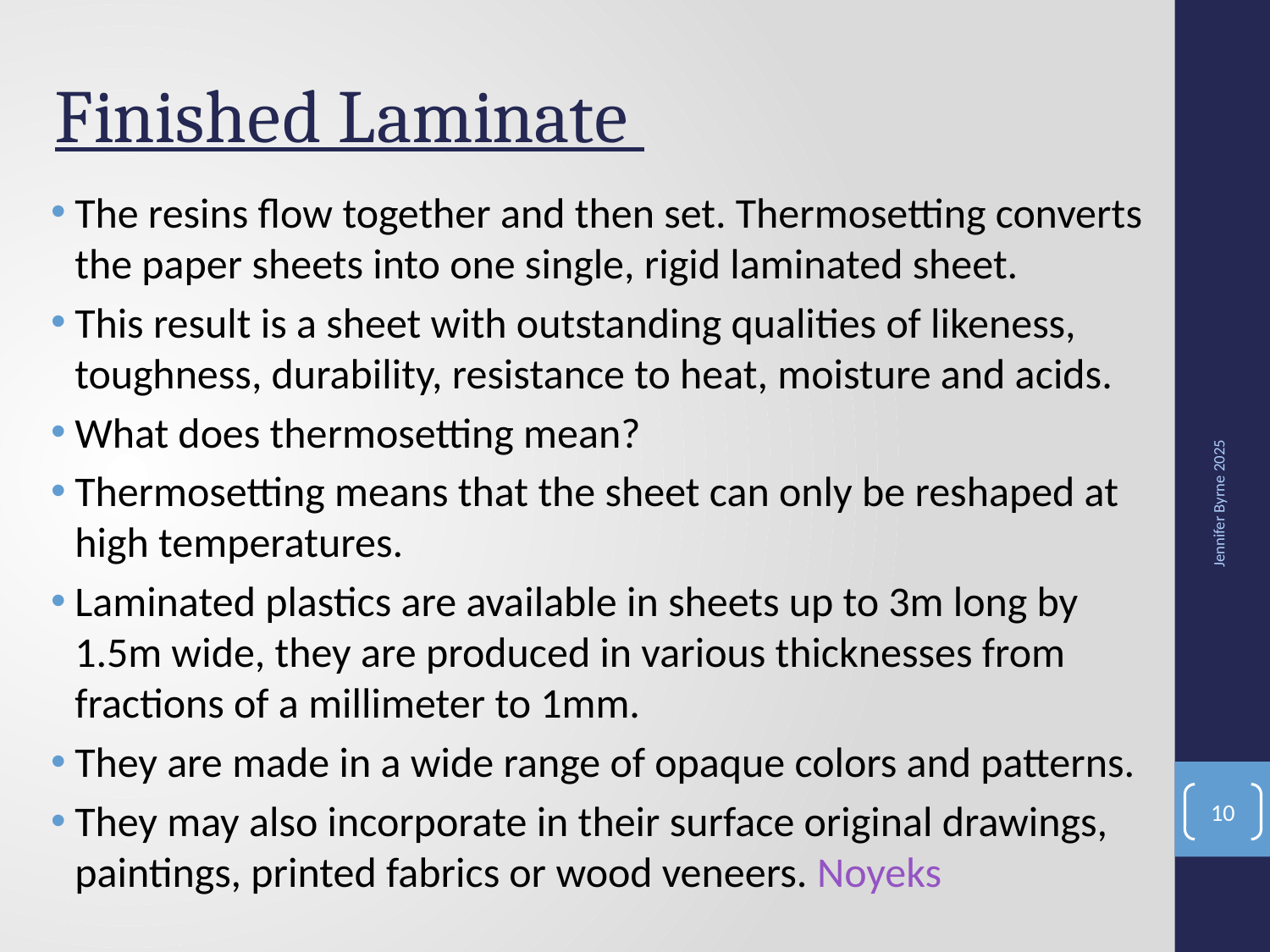

# Finished Laminate
The resins flow together and then set. Thermosetting converts the paper sheets into one single, rigid laminated sheet.
This result is a sheet with outstanding qualities of likeness, toughness, durability, resistance to heat, moisture and acids.
What does thermosetting mean?
Thermosetting means that the sheet can only be reshaped at high temperatures.
Laminated plastics are available in sheets up to 3m long by 1.5m wide, they are produced in various thicknesses from fractions of a millimeter to 1mm.
They are made in a wide range of opaque colors and patterns.
They may also incorporate in their surface original drawings, paintings, printed fabrics or wood veneers. Noyeks

Jennifer Byrne 2025
10